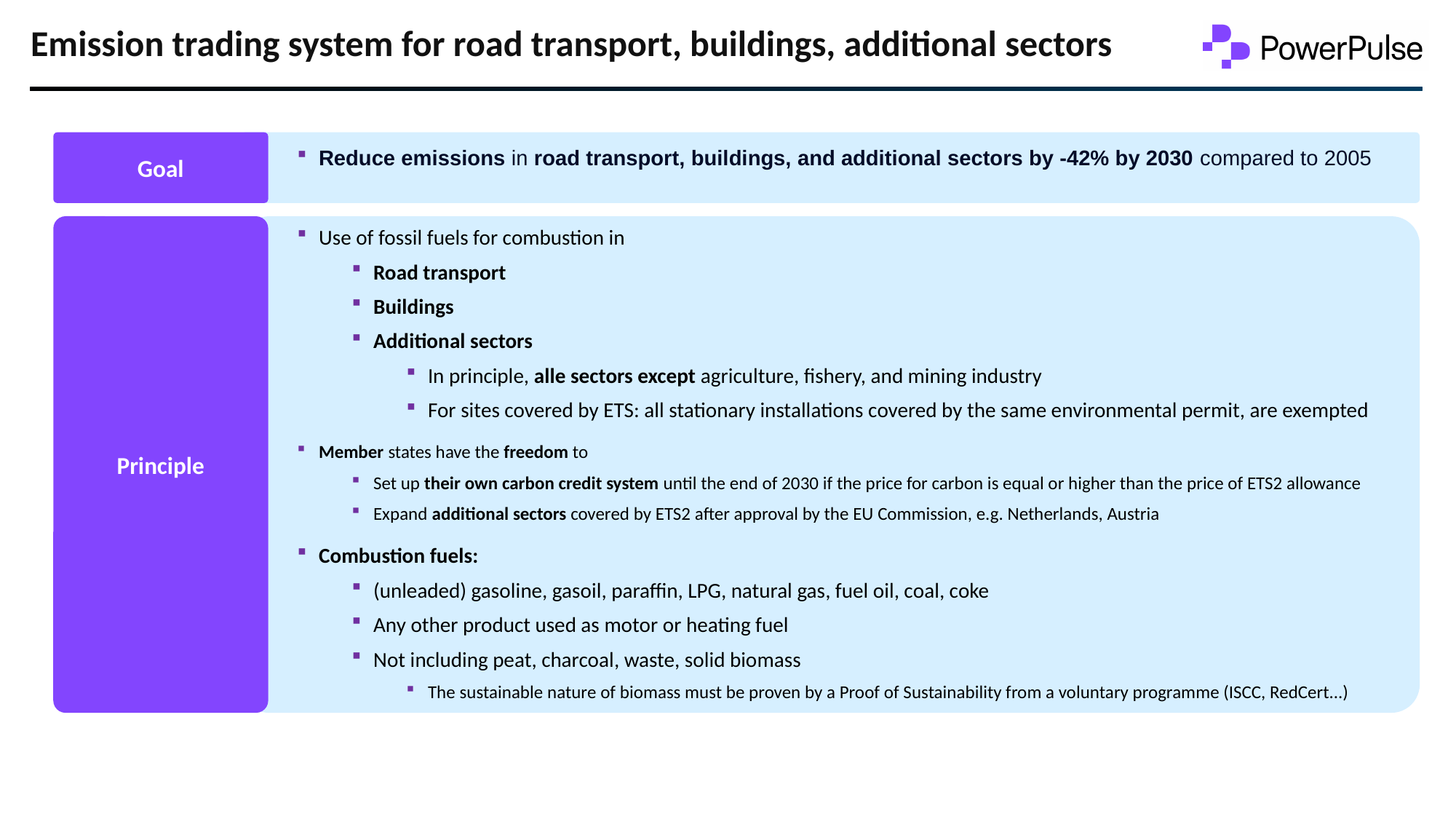

# Emission trading system for road transport, buildings, additional sectors
Goal

Reduce emissions in road transport, buildings, and additional sectors by -42% by 2030 compared to 2005
Principle

Use of fossil fuels for combustion in
Road transport
Buildings
Additional sectors
In principle, alle sectors except agriculture, fishery, and mining industry
For sites covered by ETS: all stationary installations covered by the same environmental permit, are exempted
Member states have the freedom to
Set up their own carbon credit system until the end of 2030 if the price for carbon is equal or higher than the price of ETS2 allowance
Expand additional sectors covered by ETS2 after approval by the EU Commission, e.g. Netherlands, Austria
Combustion fuels:
(unleaded) gasoline, gasoil, paraffin, LPG, natural gas, fuel oil, coal, coke
Any other product used as motor or heating fuel
Not including peat, charcoal, waste, solid biomass
The sustainable nature of biomass must be proven by a Proof of Sustainability from a voluntary programme (ISCC, RedCert...)